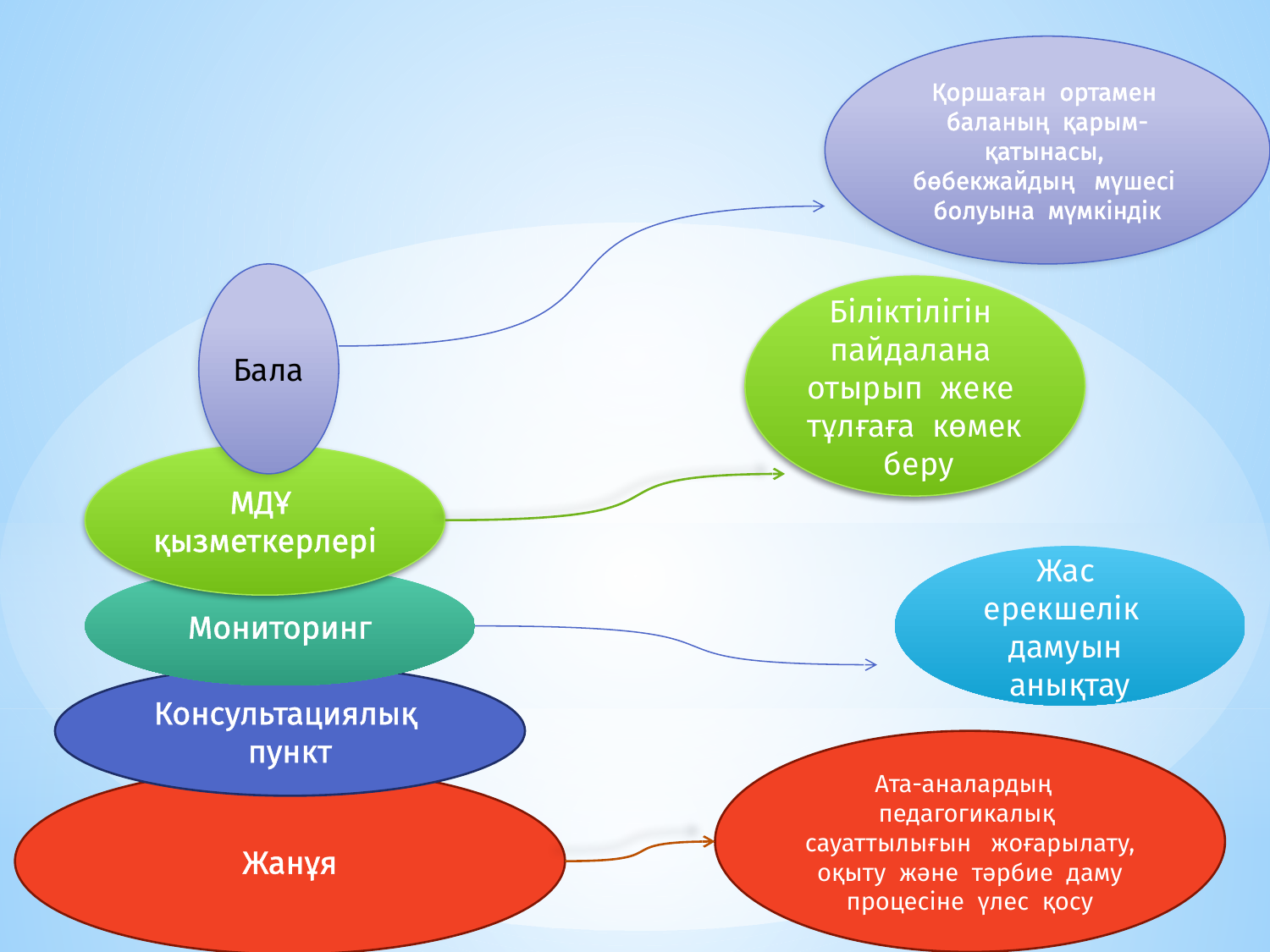

Қоршаған  ортамен  баланың  қарым-қатынасы,  бөбекжайдың   мүшесі  болуына  мүмкіндік
Бала
Біліктілігін  пайдалана  отырып  жеке  тұлғаға  көмек  беру
МДҰ  қызметкерлері
Жас  ерекшелік   дамуын  анықтау
Мониторинг
Консультациялық  пункт
Ата-аналардың   педагогикалық  сауаттылығын   жоғарылату,  оқыту  және  тәрбие  даму  процесіне  үлес  қосу
Жанұя